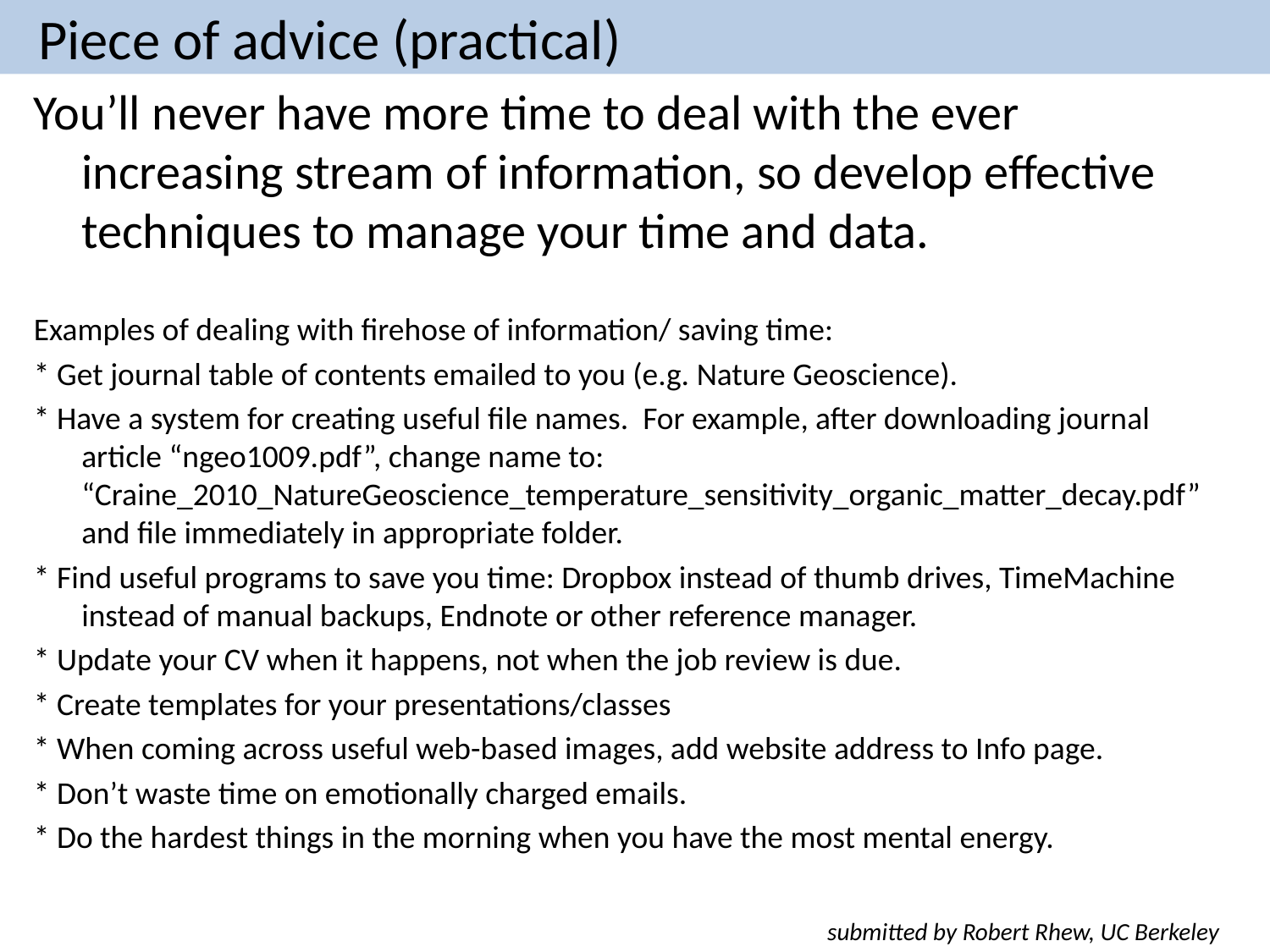

# Piece of advice (practical)
You’ll never have more time to deal with the ever increasing stream of information, so develop effective techniques to manage your time and data.

Examples of dealing with firehose of information/ saving time:
* Get journal table of contents emailed to you (e.g. Nature Geoscience).
* Have a system for creating useful file names.  For example, after downloading journal article “ngeo1009.pdf”, change name to: “Craine_2010_NatureGeoscience_temperature_sensitivity_organic_matter_decay.pdf” and file immediately in appropriate folder.
* Find useful programs to save you time: Dropbox instead of thumb drives, TimeMachine instead of manual backups, Endnote or other reference manager.
* Update your CV when it happens, not when the job review is due.
* Create templates for your presentations/classes
* When coming across useful web-based images, add website address to Info page.
* Don’t waste time on emotionally charged emails.
* Do the hardest things in the morning when you have the most mental energy.
submitted by Robert Rhew, UC Berkeley